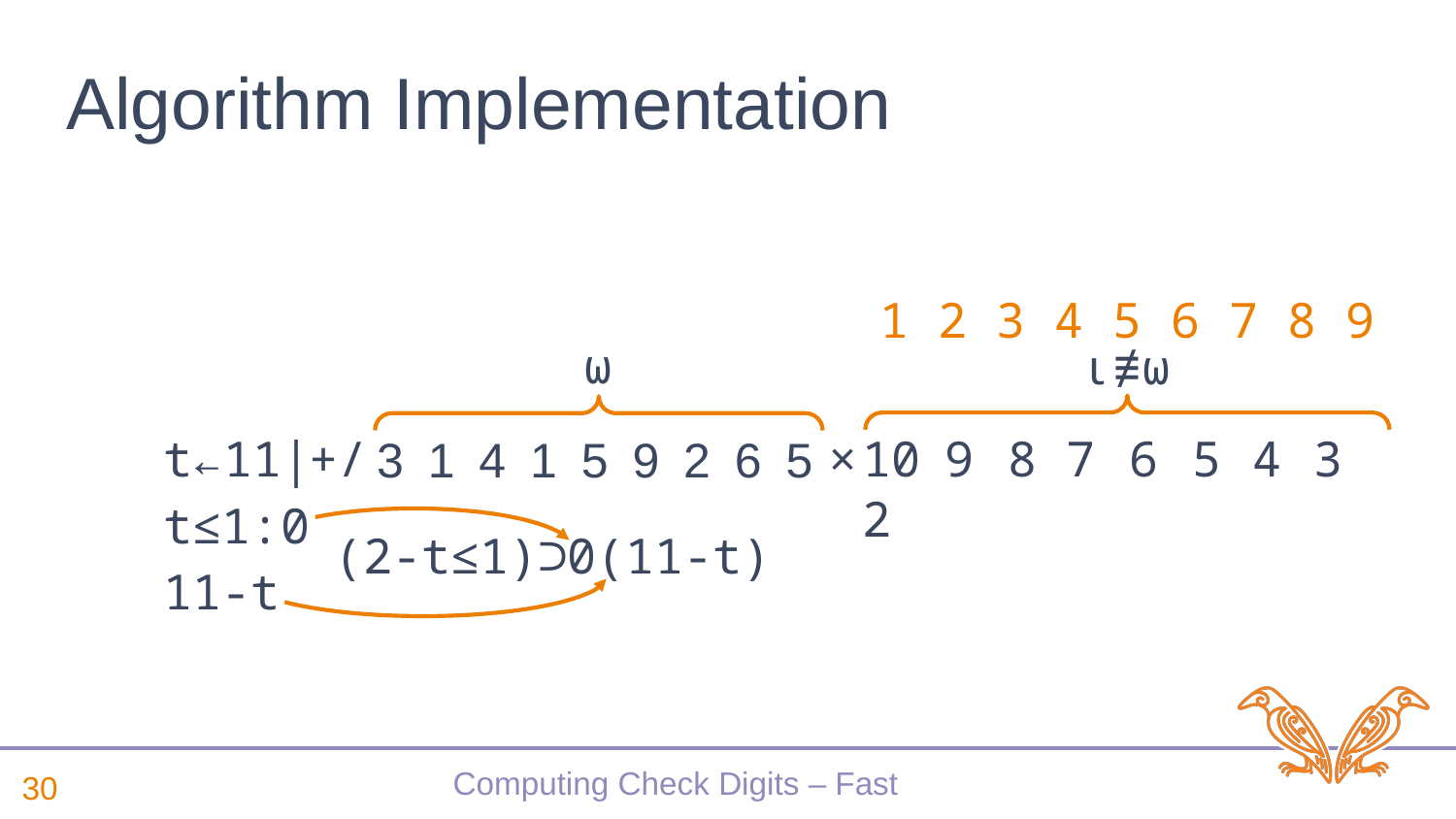

# Algorithm Implementation

1 2 3 4 5 6 7 8 9
⍳≢⍵
⍵

314159265-00
t←
11|
+/
×
10 9 8 7 6 5 4 3 2
t≤1:0
(2-t≤1)⊃0(11-t
              )
11-t